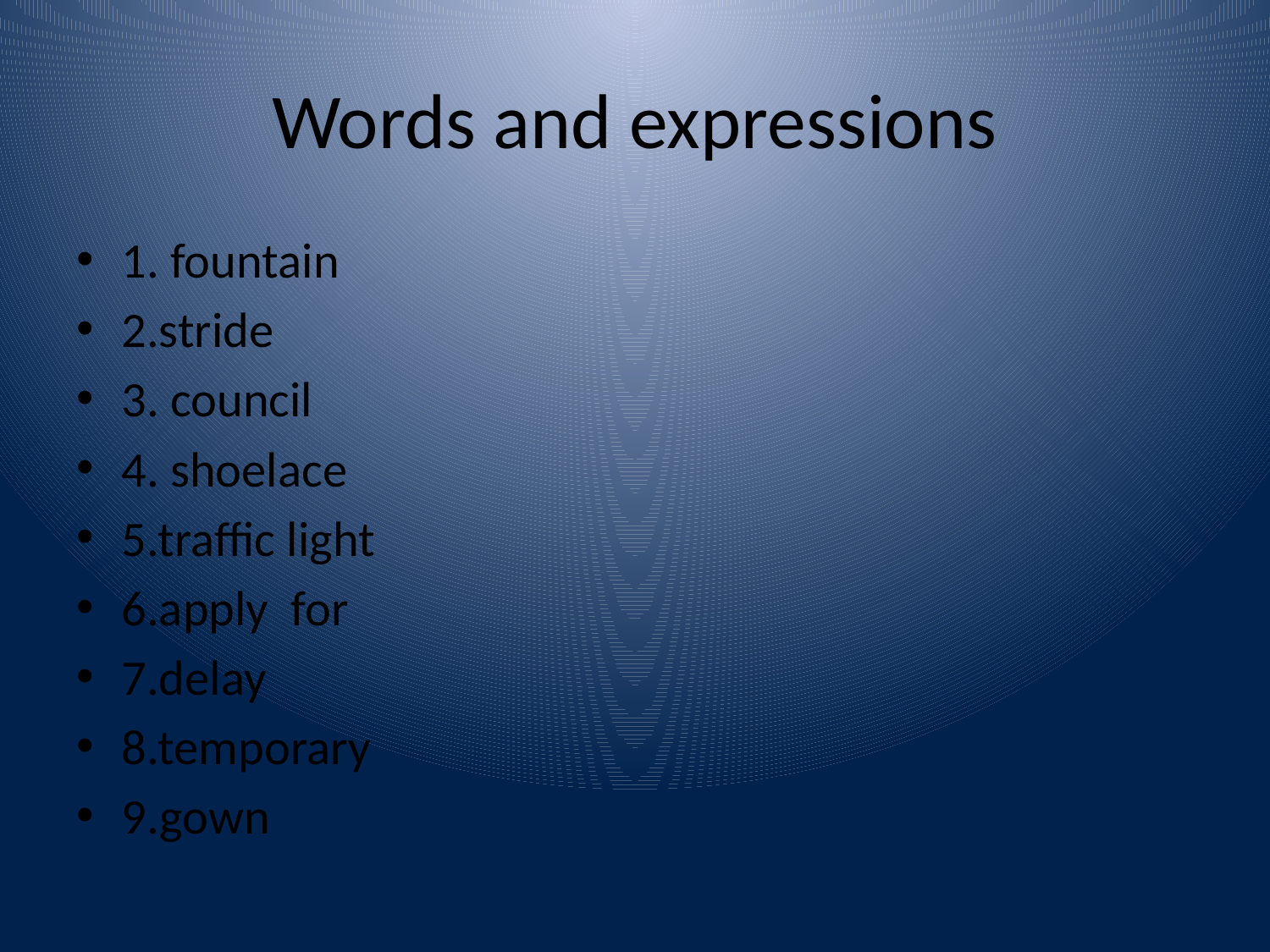

# Words and expressions
1. fountain
2.stride
3. council
4. shoelace
5.traffic light
6.apply  for
7.delay
8.temporary
9.gown